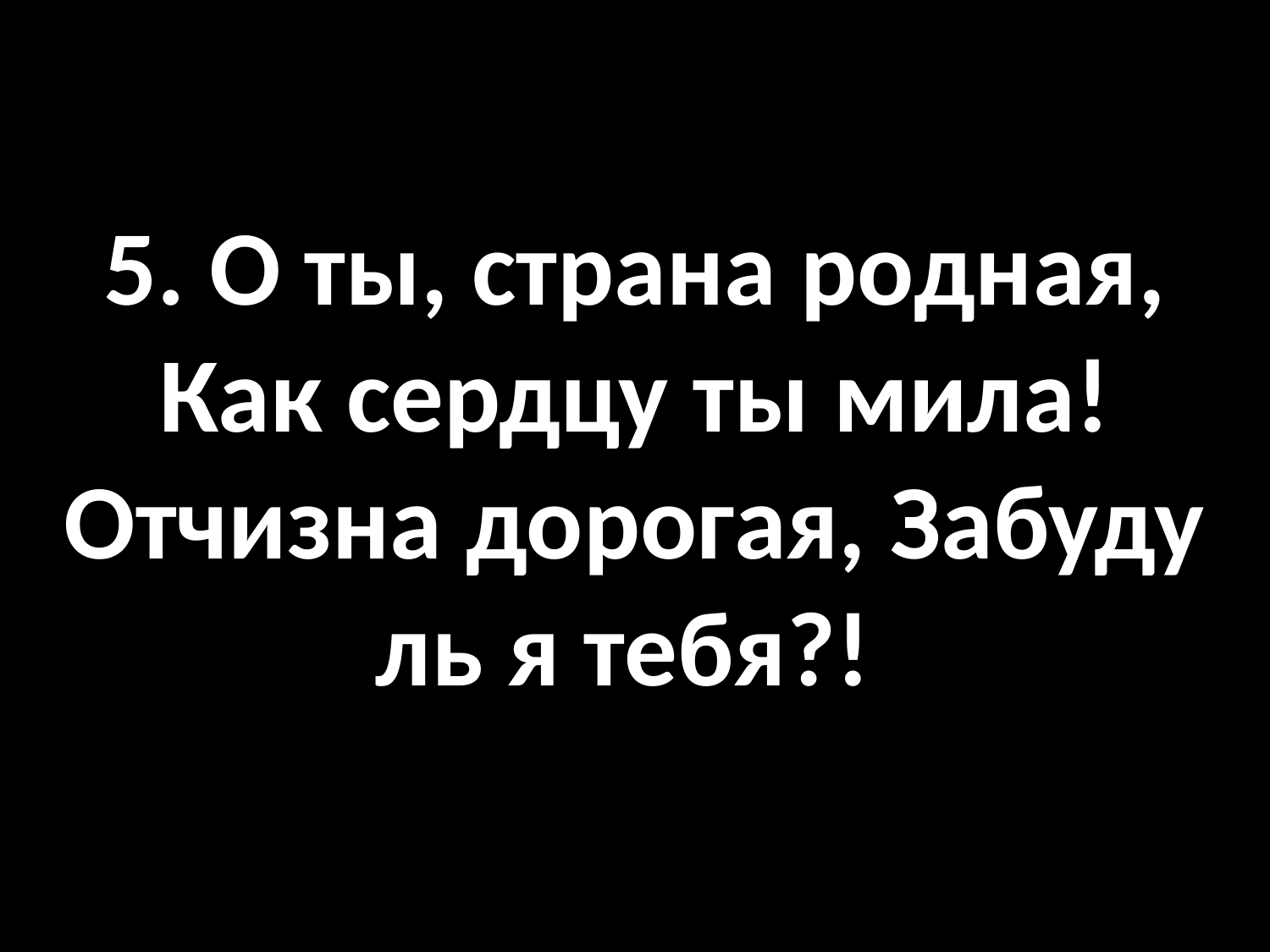

# 5. О ты, страна родная, Как сердцу ты мила! Отчизна дорогая, Забуду ль я тебя?!